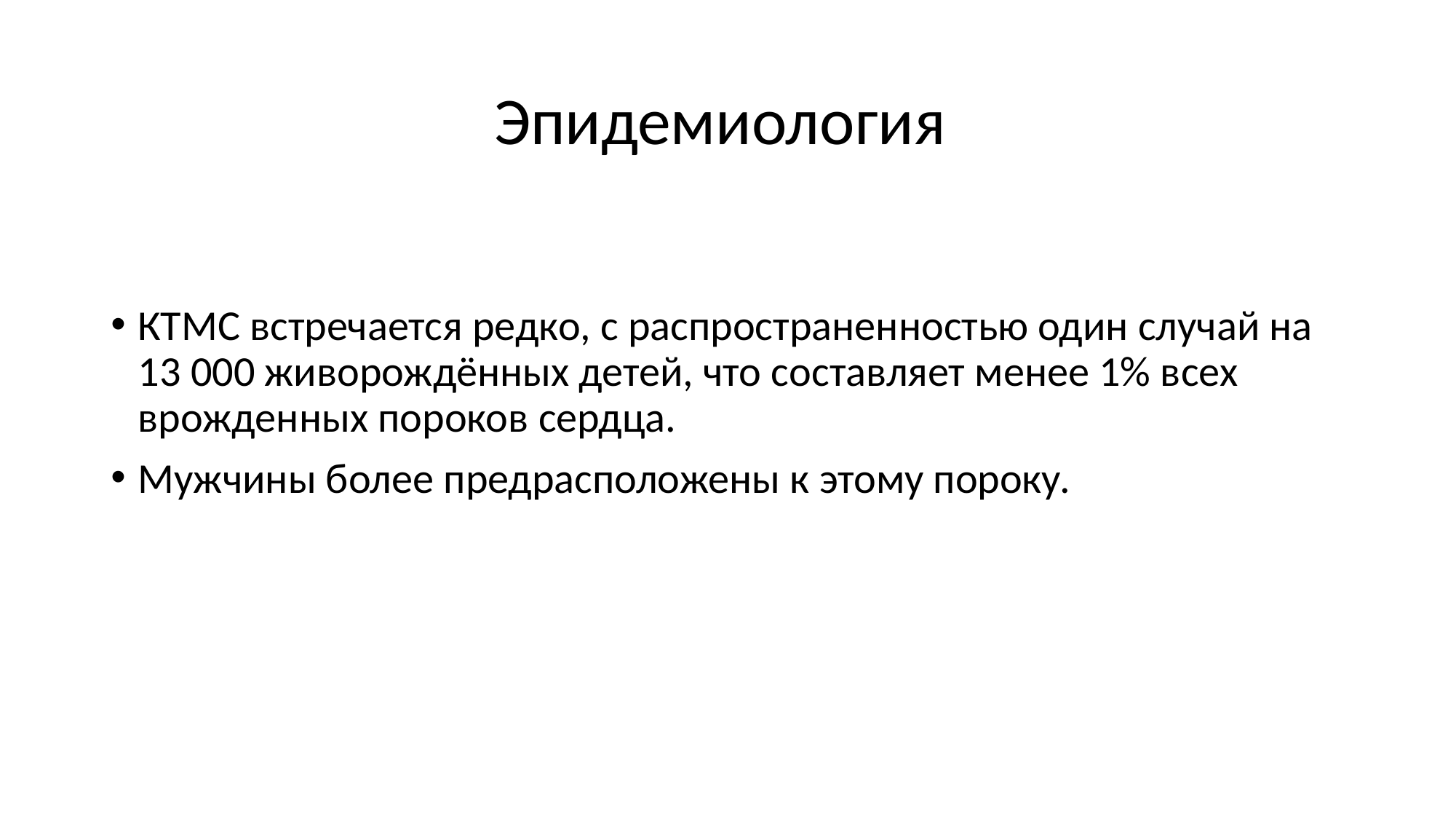

# Эпидемиология
КТМС встречается редко, с распространенностью один случай на 13 000 живорождённых детей, что составляет менее 1% всех врожденных пороков сердца.
Мужчины более предрасположены к этому пороку.